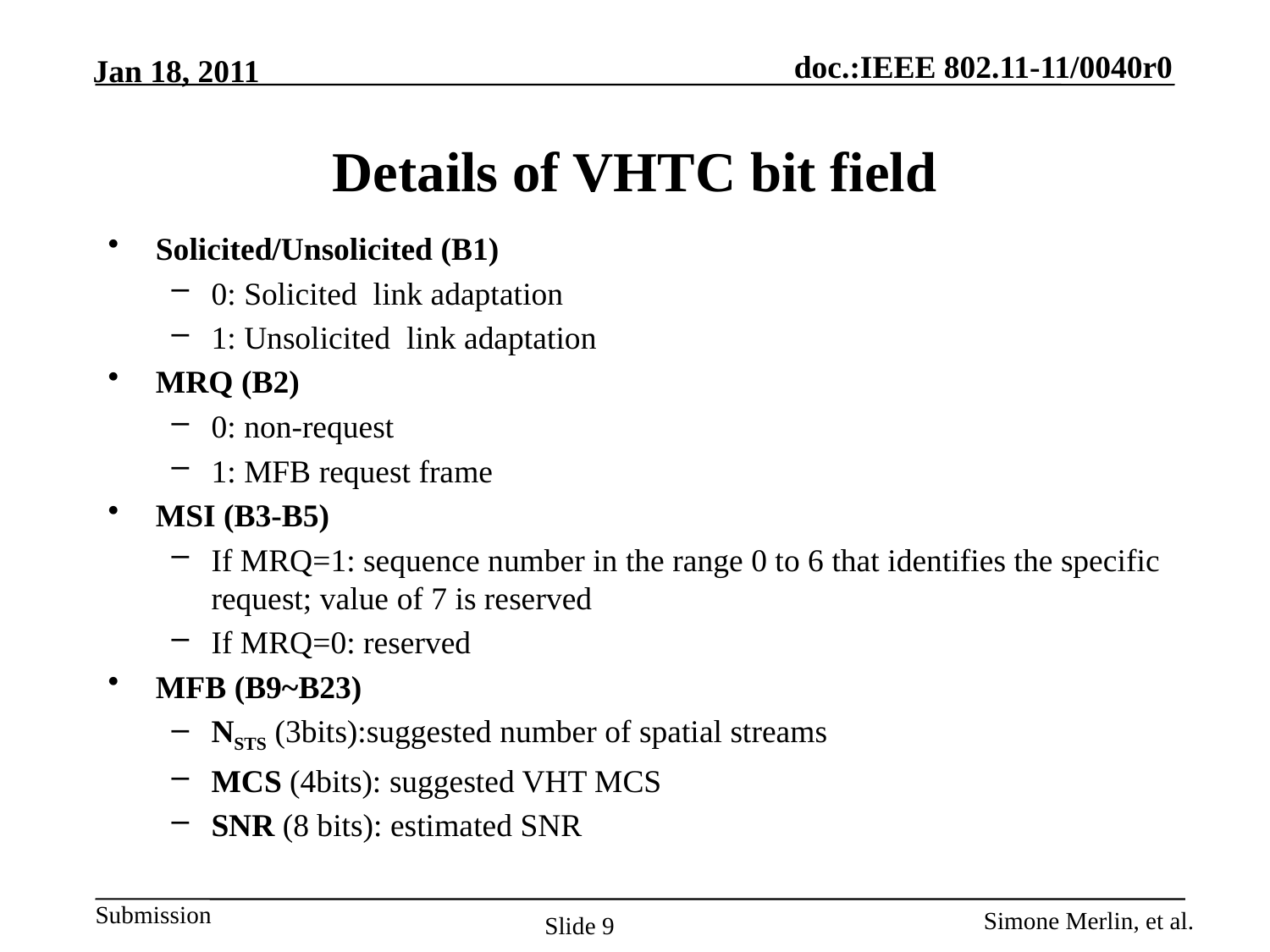

# Details of VHTC bit field
Solicited/Unsolicited (B1)
0: Solicited  link adaptation
1: Unsolicited  link adaptation
MRQ (B2)
0: non-request
1: MFB request frame
MSI (B3-B5)
If MRQ=1: sequence number in the range 0 to 6 that identifies the specific request; value of 7 is reserved
If MRQ=0: reserved
MFB (B9~B23)
NSTS (3bits):suggested number of spatial streams
MCS (4bits): suggested VHT MCS
SNR (8 bits): estimated SNR